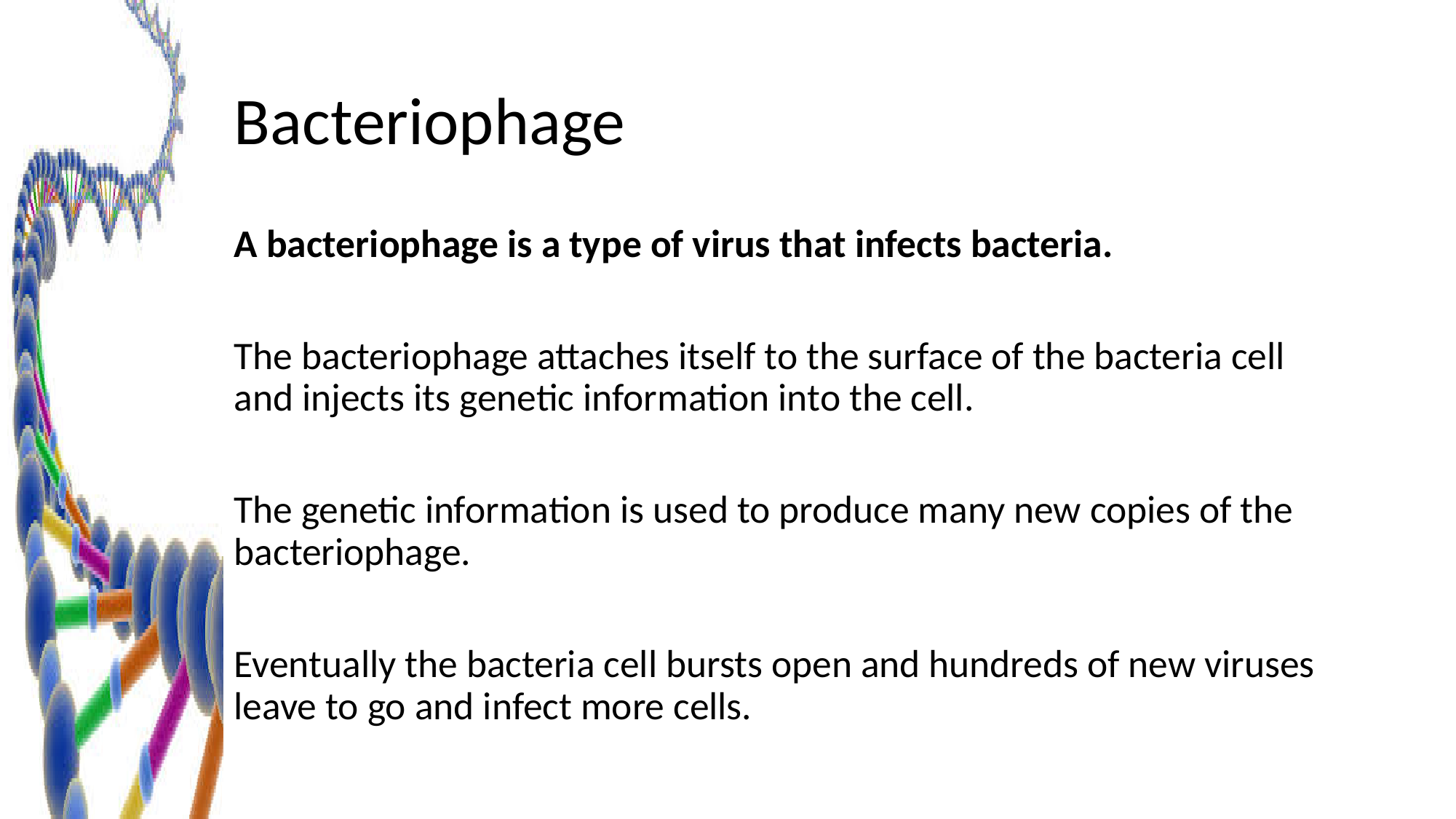

# Bacteriophage
A bacteriophage is a type of virus that infects bacteria.

The bacteriophage attaches itself to the surface of the bacteria cell and injects its genetic information into the cell.

The genetic information is used to produce many new copies of the bacteriophage.

Eventually the bacteria cell bursts open and hundreds of new viruses leave to go and infect more cells.